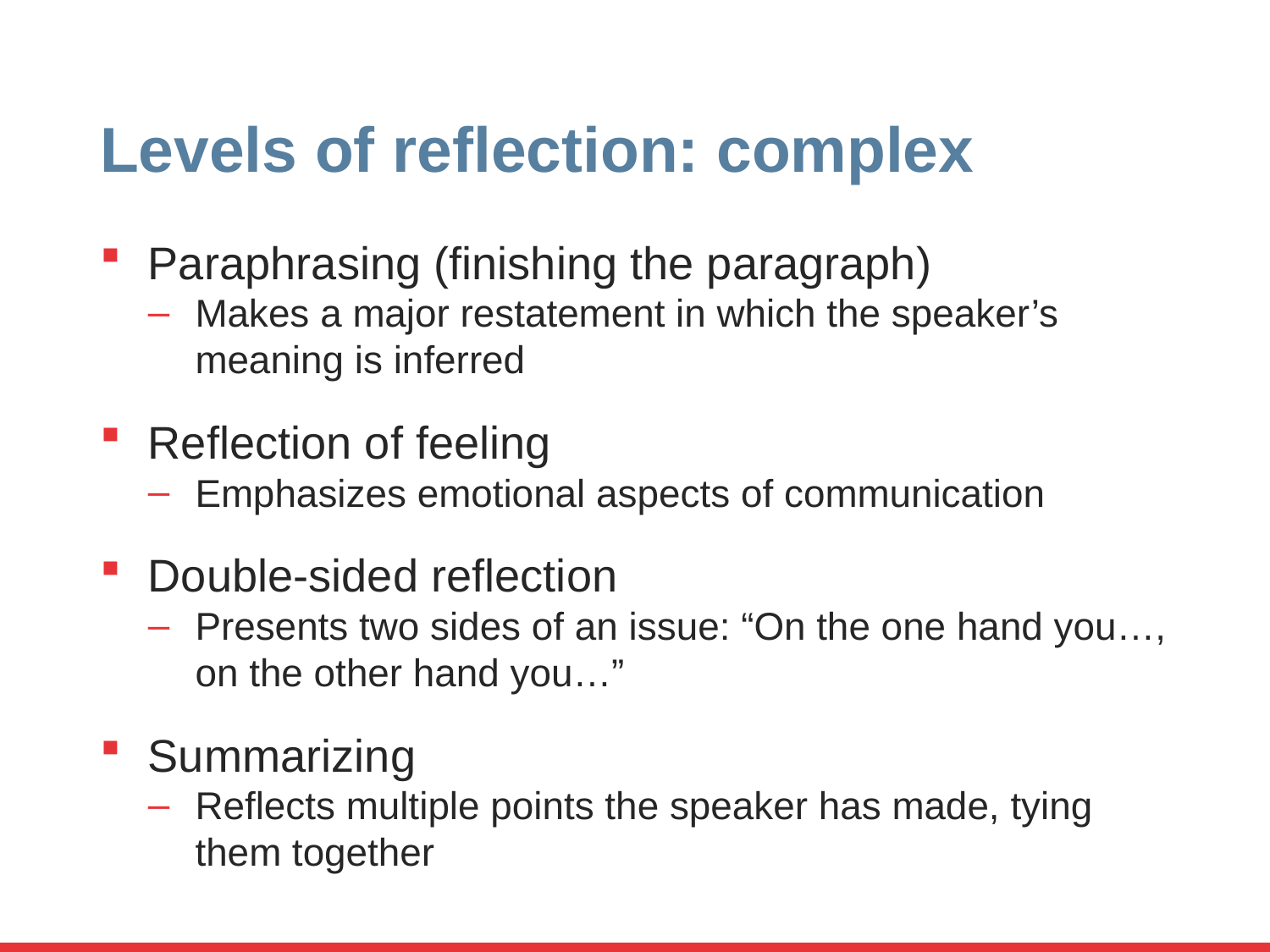

# Levels of reflection: complex
Paraphrasing (finishing the paragraph)
Makes a major restatement in which the speaker’s meaning is inferred
Reflection of feeling
Emphasizes emotional aspects of communication
Double-sided reflection
Presents two sides of an issue: “On the one hand you…, on the other hand you…”
Summarizing
Reflects multiple points the speaker has made, tying them together